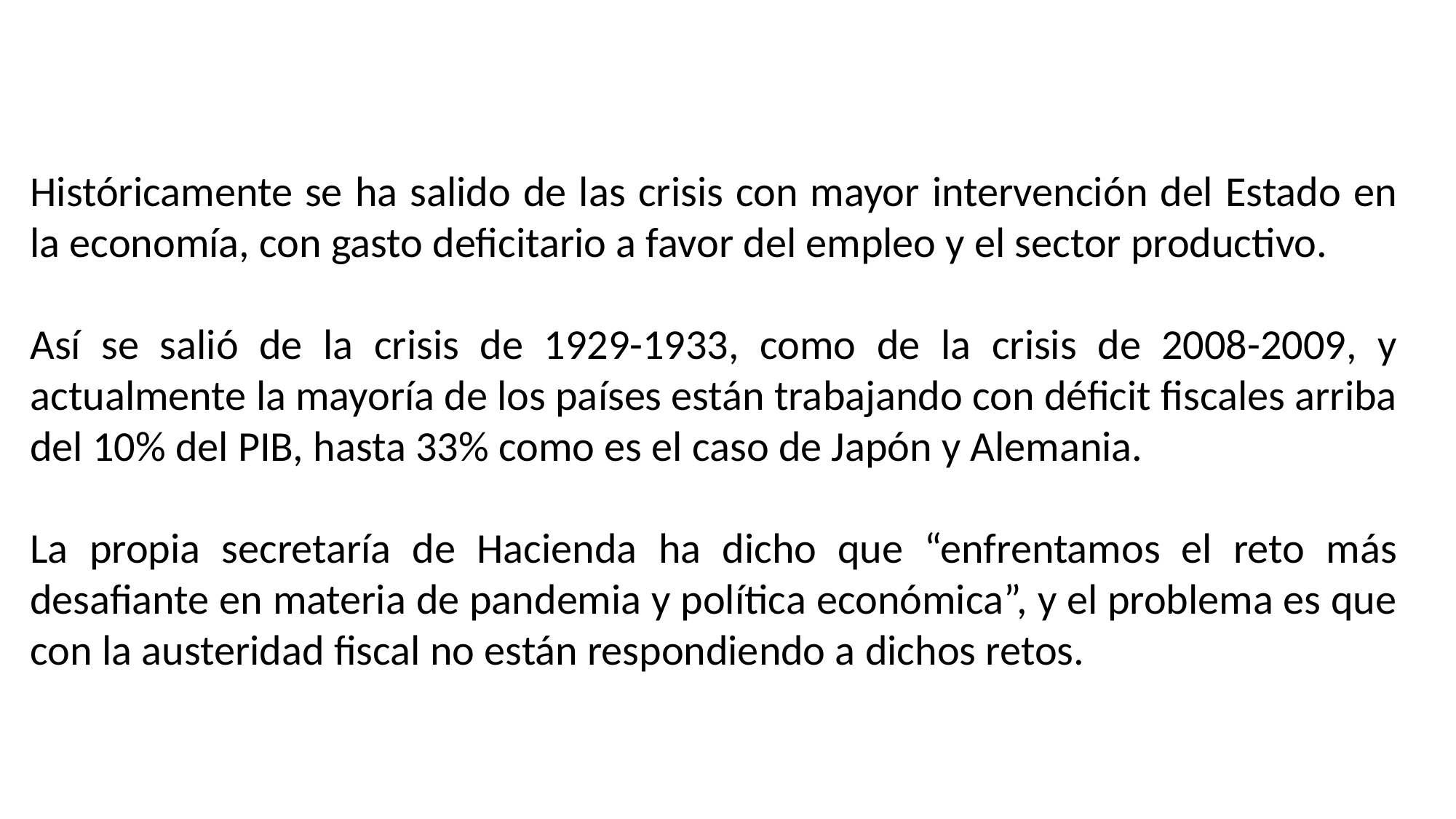

Históricamente se ha salido de las crisis con mayor intervención del Estado en la economía, con gasto deficitario a favor del empleo y el sector productivo.

Así se salió de la crisis de 1929-1933, como de la crisis de 2008-2009, y actualmente la mayoría de los países están trabajando con déficit fiscales arriba del 10% del PIB, hasta 33% como es el caso de Japón y Alemania.

La propia secretaría de Hacienda ha dicho que “enfrentamos el reto más desafiante en materia de pandemia y política económica”, y el problema es que con la austeridad fiscal no están respondiendo a dichos retos.